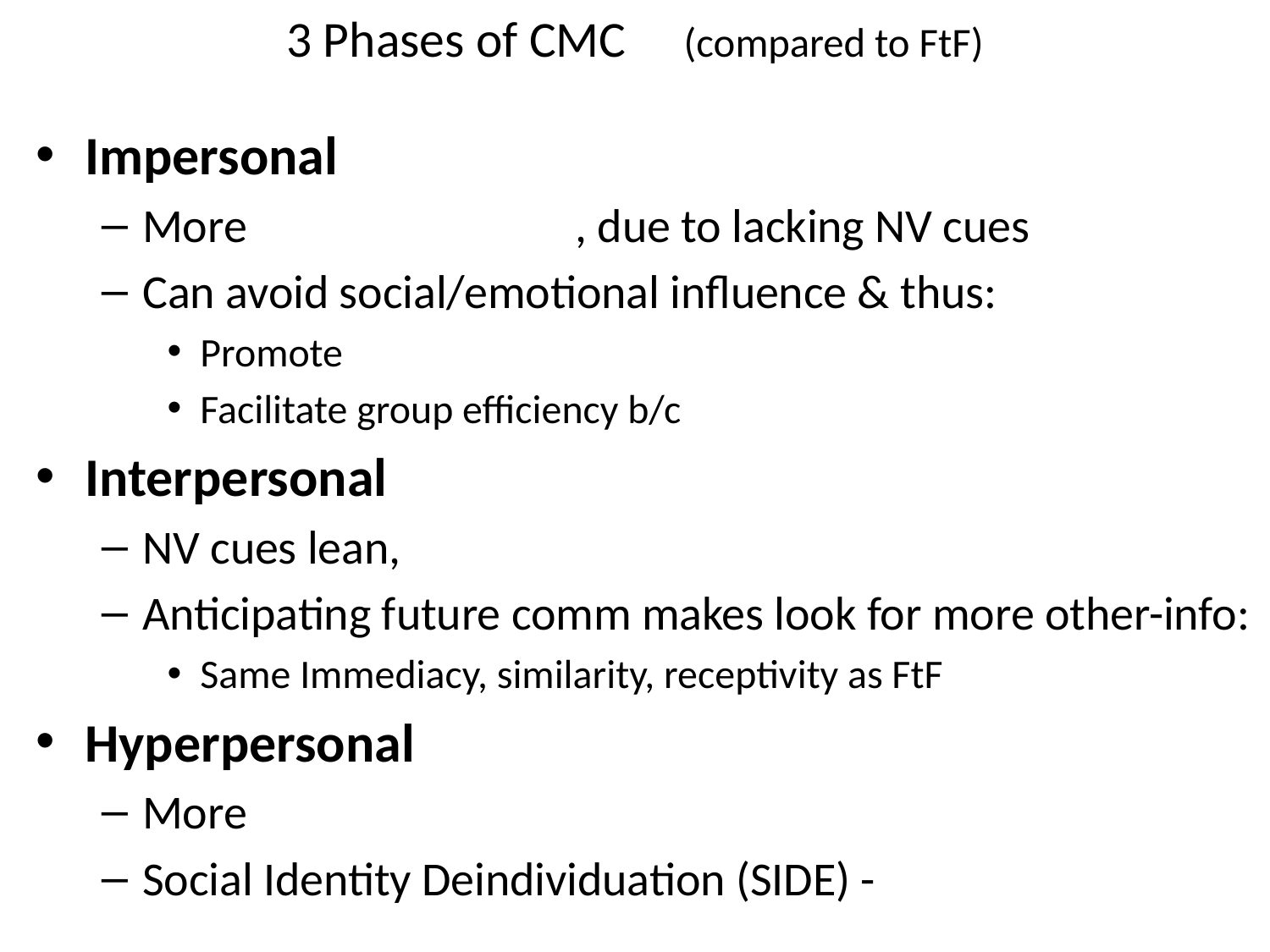

# 3 Phases of CMC     (compared to FtF)
Impersonal
More                               , due to lacking NV cues
Can avoid social/emotional influence & thus:
Promote
Facilitate group efficiency b/c
Interpersonal
NV cues lean,
Anticipating future comm makes look for more other-info:
Same Immediacy, similarity, receptivity as FtF
Hyperpersonal
More
Social Identity Deindividuation (SIDE) -